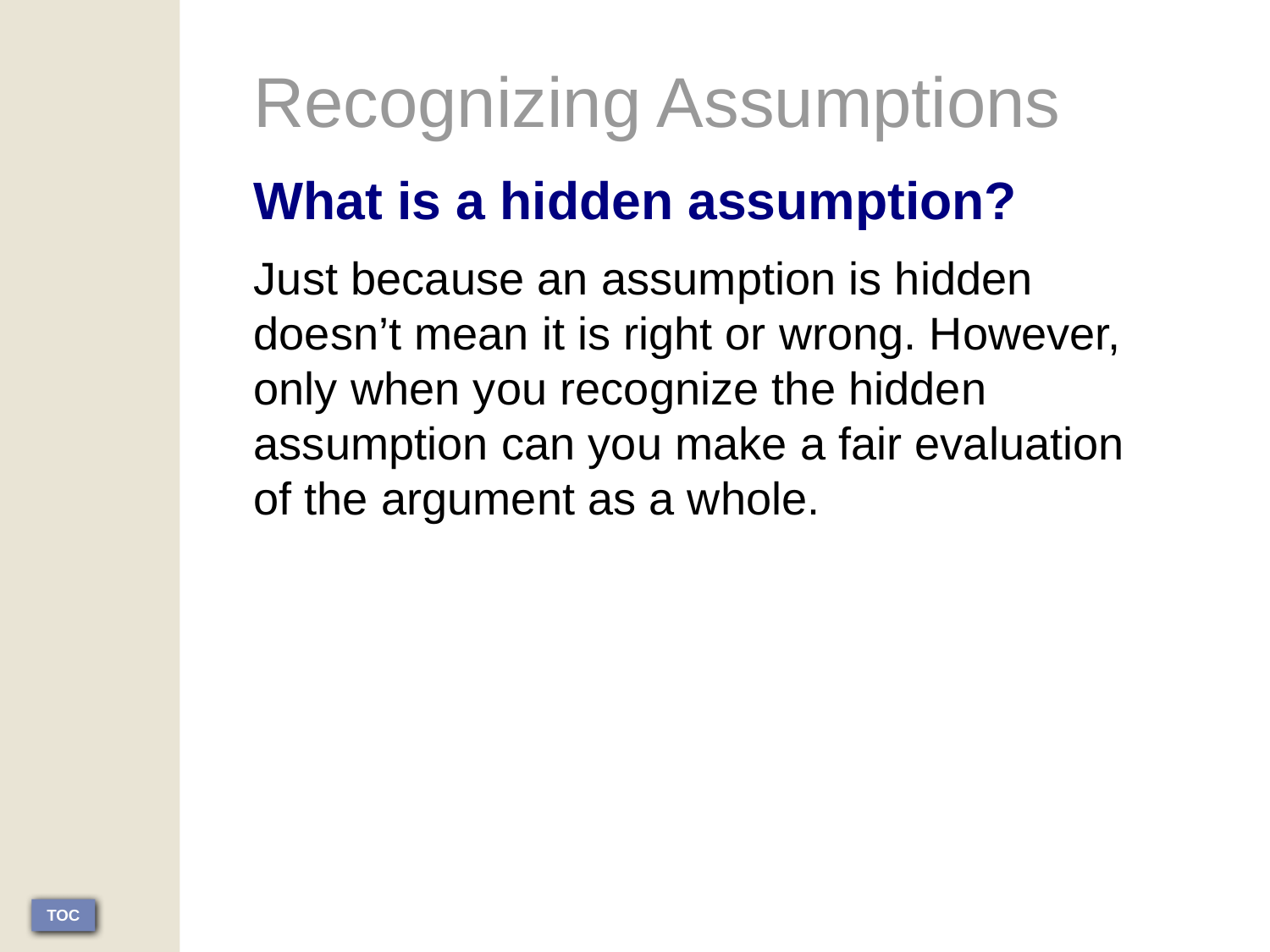

Recognizing Assumptions
What is a hidden assumption?
Just because an assumption is hidden doesn’t mean it is right or wrong. However, only when you recognize the hidden assumption can you make a fair evaluation of the argument as a whole.